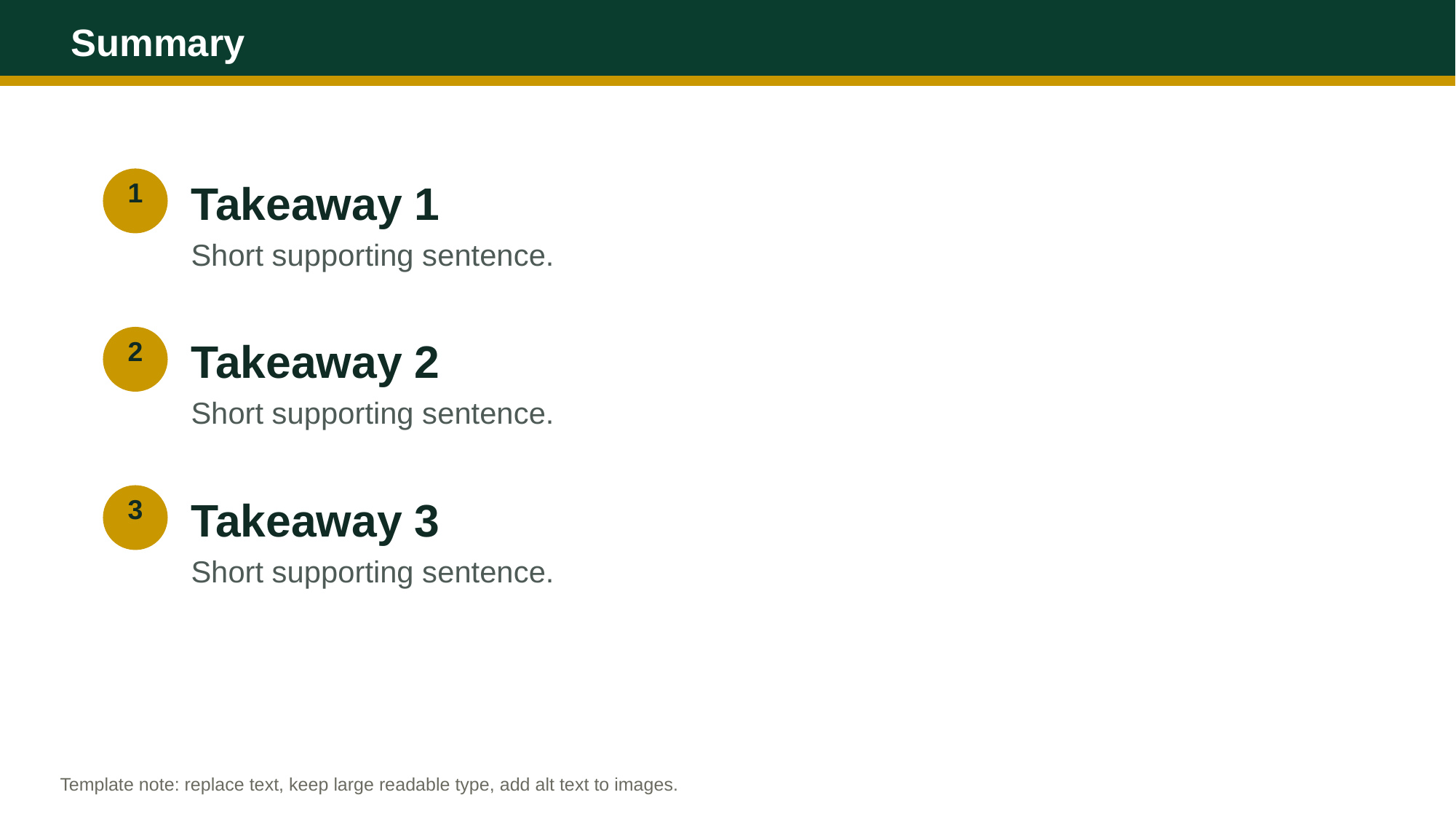

Summary

Takeaway 1
1
Short supporting sentence.

Takeaway 2
2
Short supporting sentence.

Takeaway 3
3
Short supporting sentence.
Template note: replace text, keep large readable type, add alt text to images.